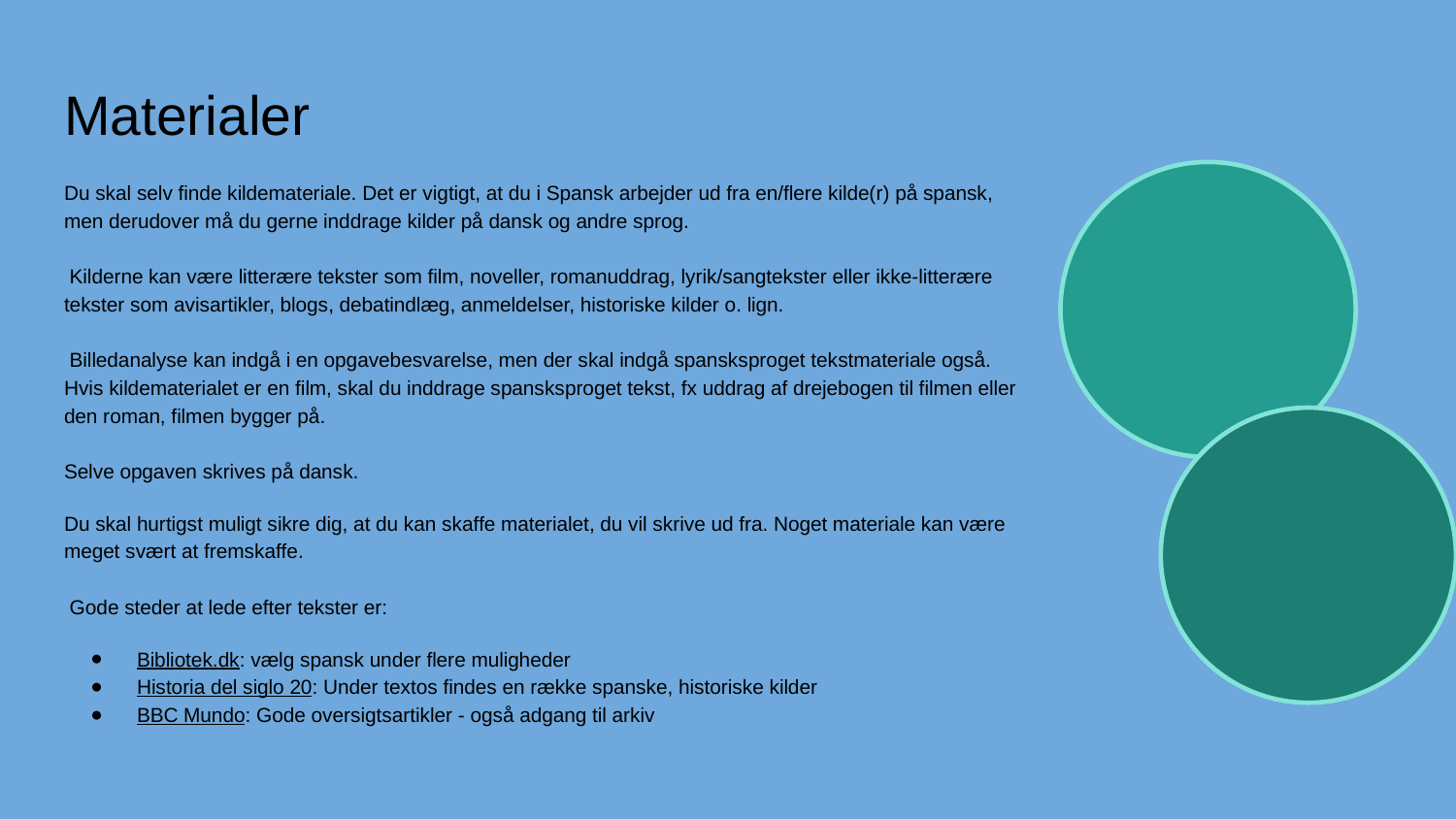

# Materialer
Du skal selv finde kildemateriale. Det er vigtigt, at du i Spansk arbejder ud fra en/flere kilde(r) på spansk, men derudover må du gerne inddrage kilder på dansk og andre sprog.
 Kilderne kan være litterære tekster som film, noveller, romanuddrag, lyrik/sangtekster eller ikke-litterære tekster som avisartikler, blogs, debatindlæg, anmeldelser, historiske kilder o. lign.
 Billedanalyse kan indgå i en opgavebesvarelse, men der skal indgå spansksproget tekstmateriale også. Hvis kildematerialet er en film, skal du inddrage spansksproget tekst, fx uddrag af drejebogen til filmen eller den roman, filmen bygger på.
Selve opgaven skrives på dansk.
Du skal hurtigst muligt sikre dig, at du kan skaffe materialet, du vil skrive ud fra. Noget materiale kan være meget svært at fremskaffe.
 Gode steder at lede efter tekster er:
Bibliotek.dk: vælg spansk under flere muligheder
Historia del siglo 20: Under textos findes en række spanske, historiske kilder
BBC Mundo: Gode oversigtsartikler - også adgang til arkiv